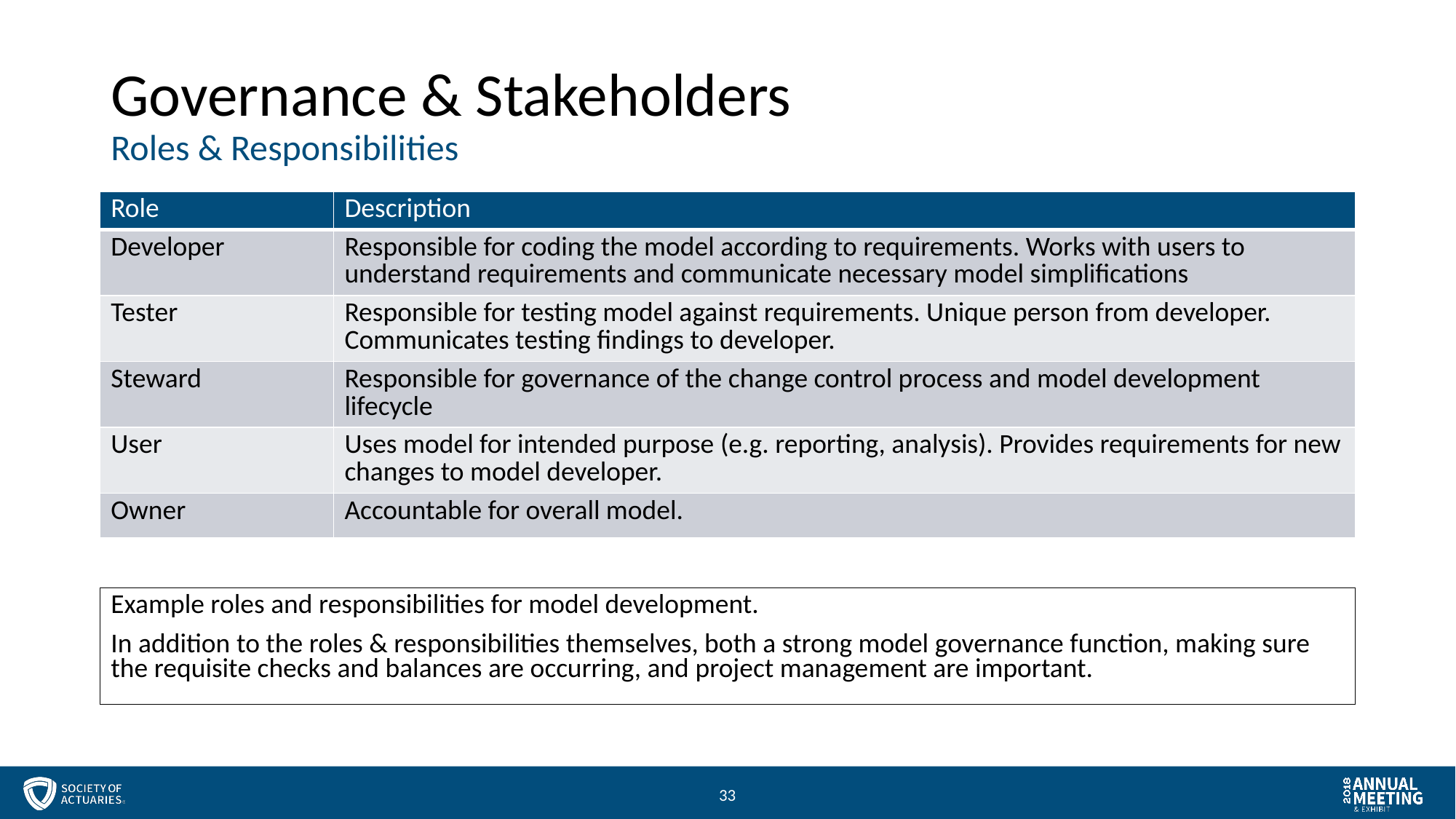

# Governance & Stakeholders Roles & Responsibilities
| Role | Description |
| --- | --- |
| Developer | Responsible for coding the model according to requirements. Works with users to understand requirements and communicate necessary model simplifications |
| Tester | Responsible for testing model against requirements. Unique person from developer. Communicates testing findings to developer. |
| Steward | Responsible for governance of the change control process and model development lifecycle |
| User | Uses model for intended purpose (e.g. reporting, analysis). Provides requirements for new changes to model developer. |
| Owner | Accountable for overall model. |
Example roles and responsibilities for model development.
In addition to the roles & responsibilities themselves, both a strong model governance function, making sure the requisite checks and balances are occurring, and project management are important.
33